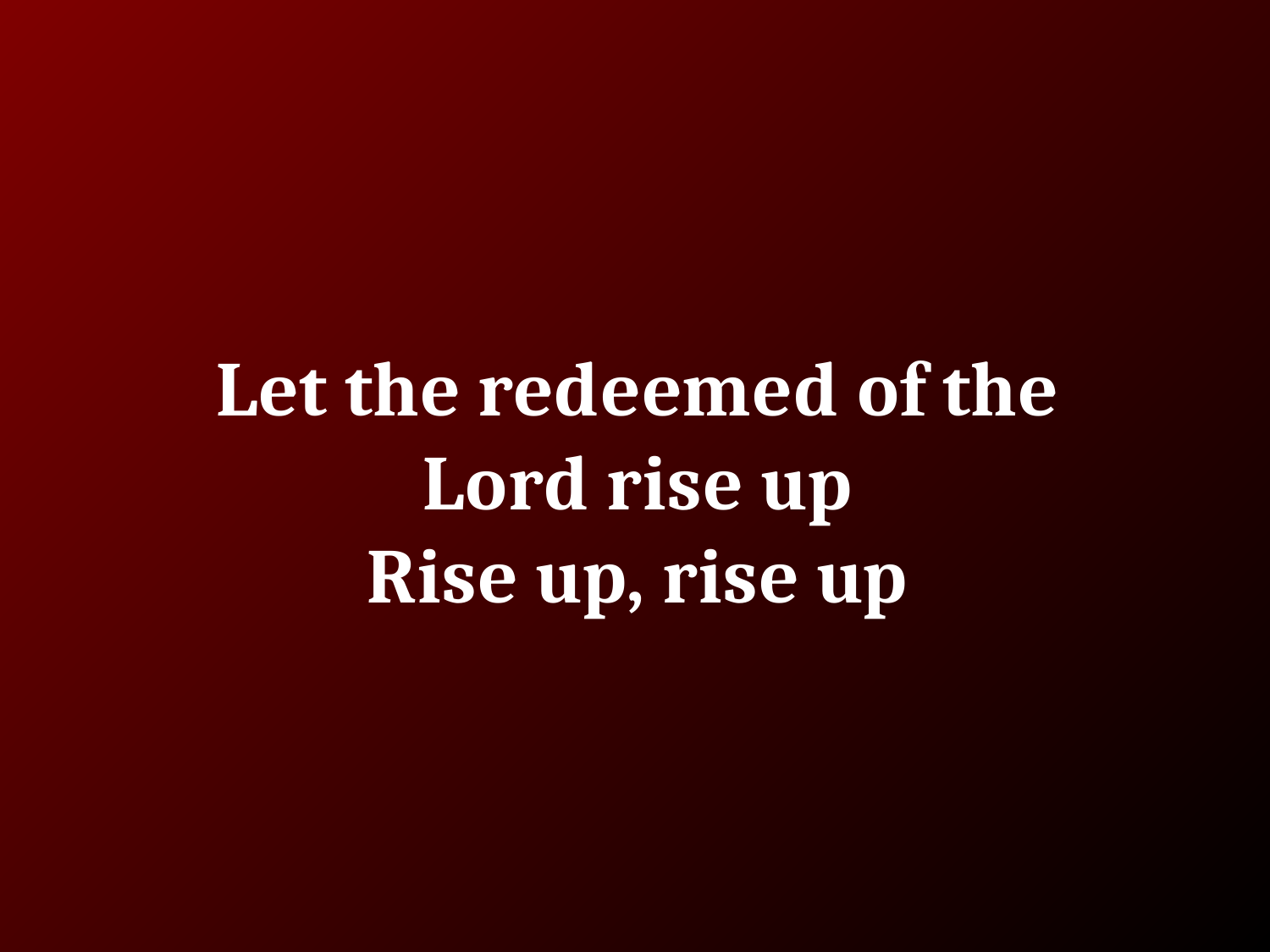

# Let the redeemed of the Lord rise up
Rise up, rise up